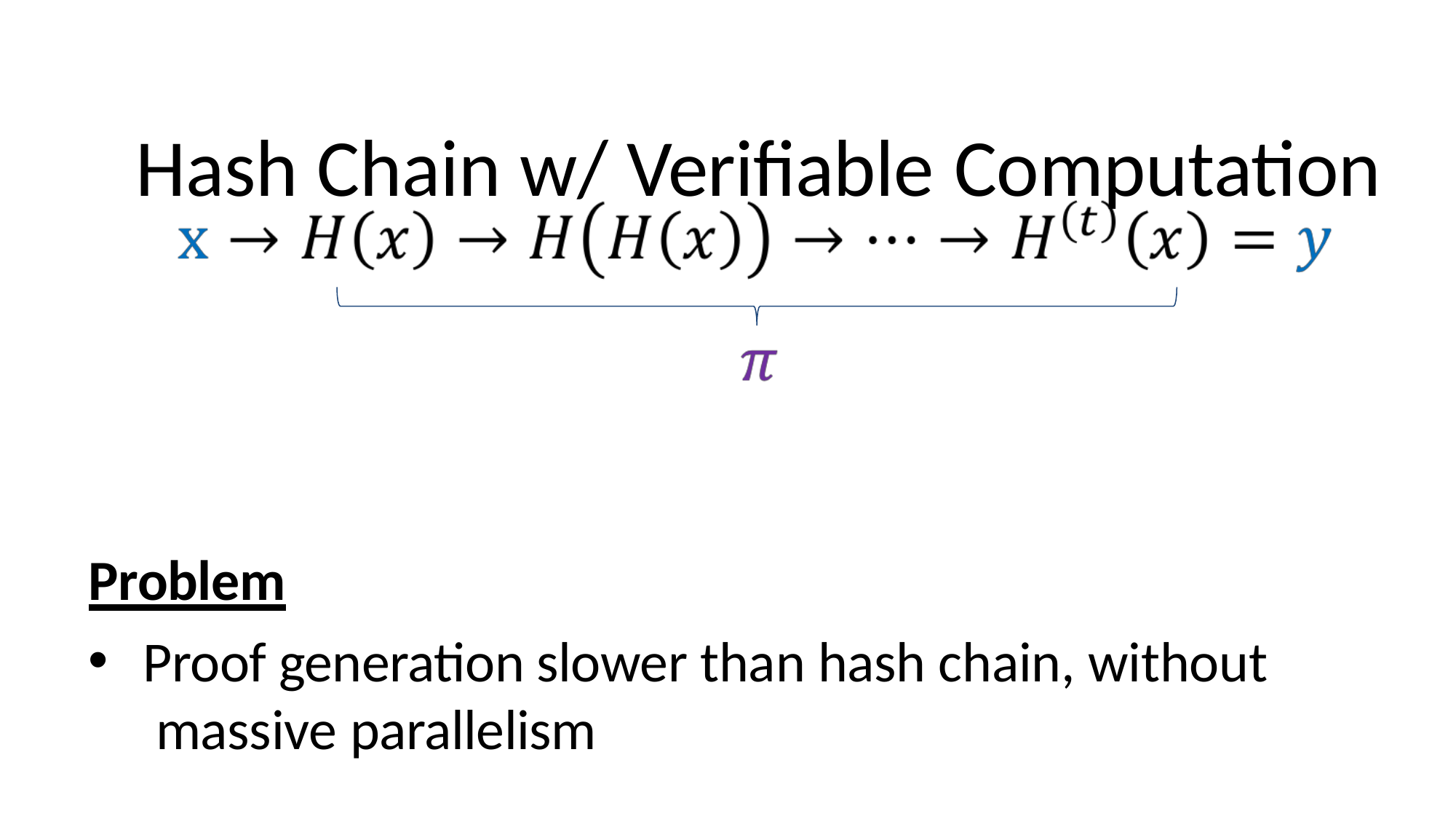

29
# Hash Chain w/ Verifiable Computation

Problem
Proof generation slower than hash chain, without  massive parallelism